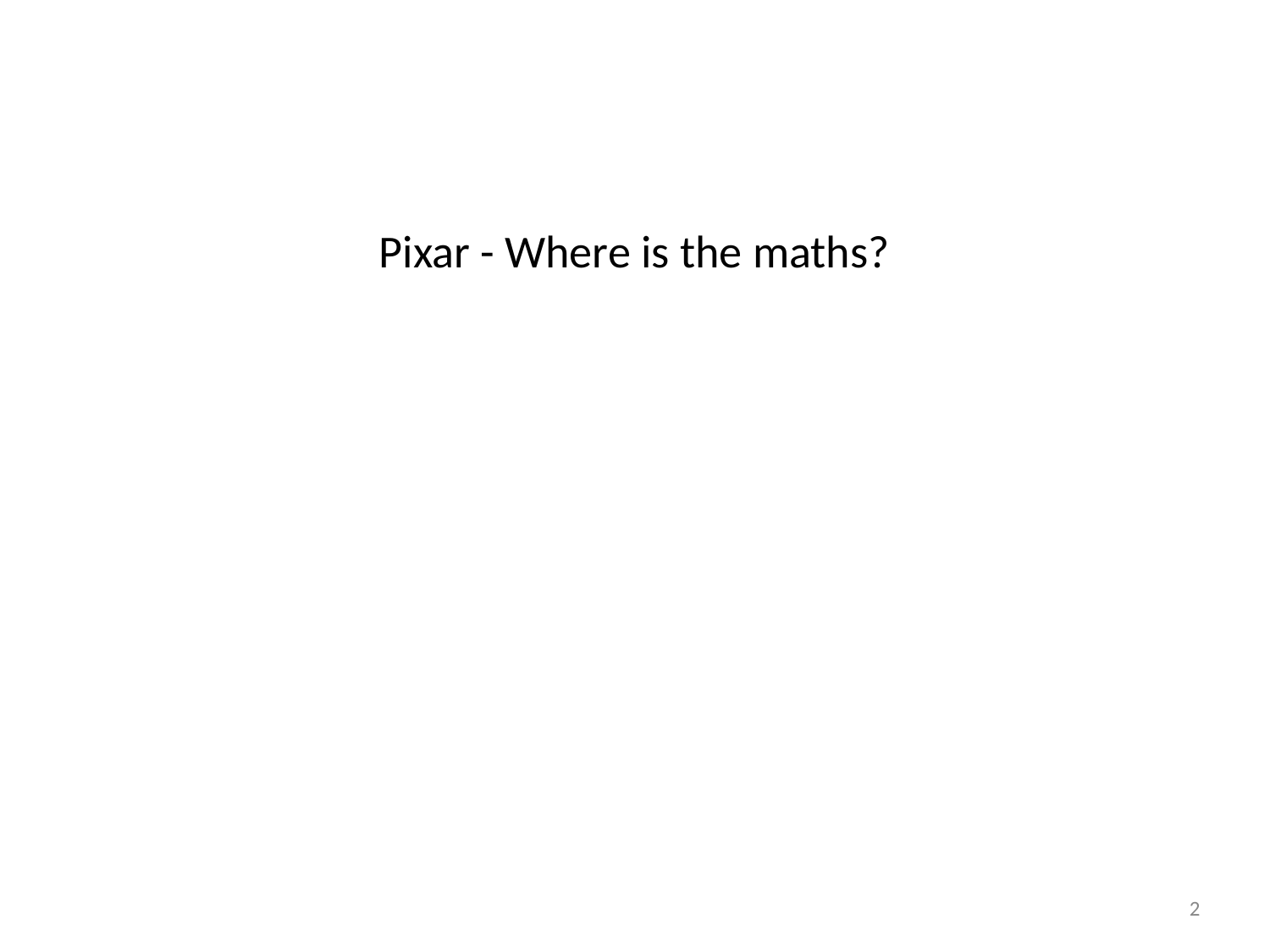

Pixar - Where is the maths?
2